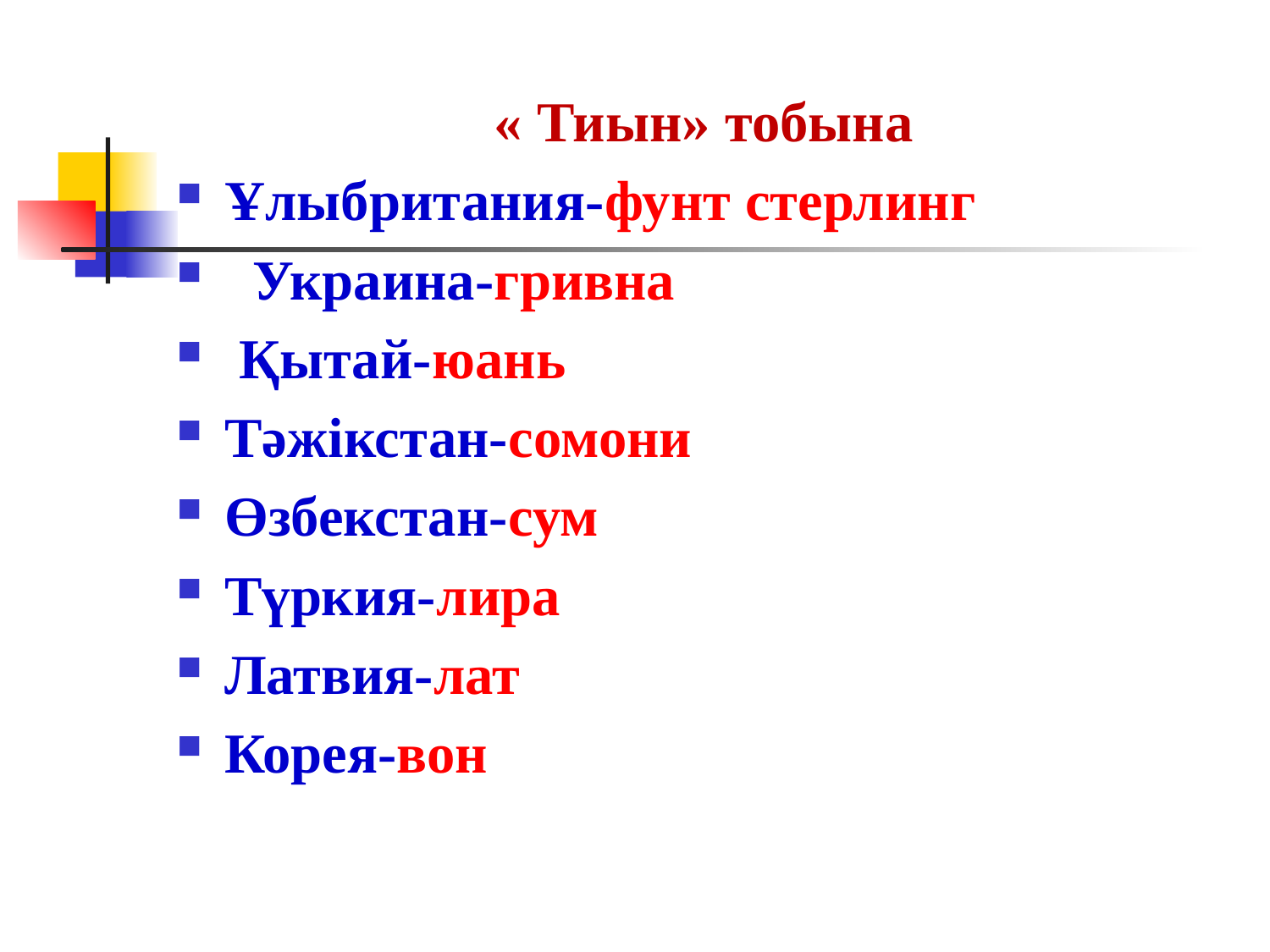

« Тиын» тобына
Ұлыбритания-фунт стерлинг
  Украина-гривна
 Қытай-юань
Тәжікстан-сомони
Өзбекстан-сум
Түркия-лира
Латвия-лат
Корея-вон